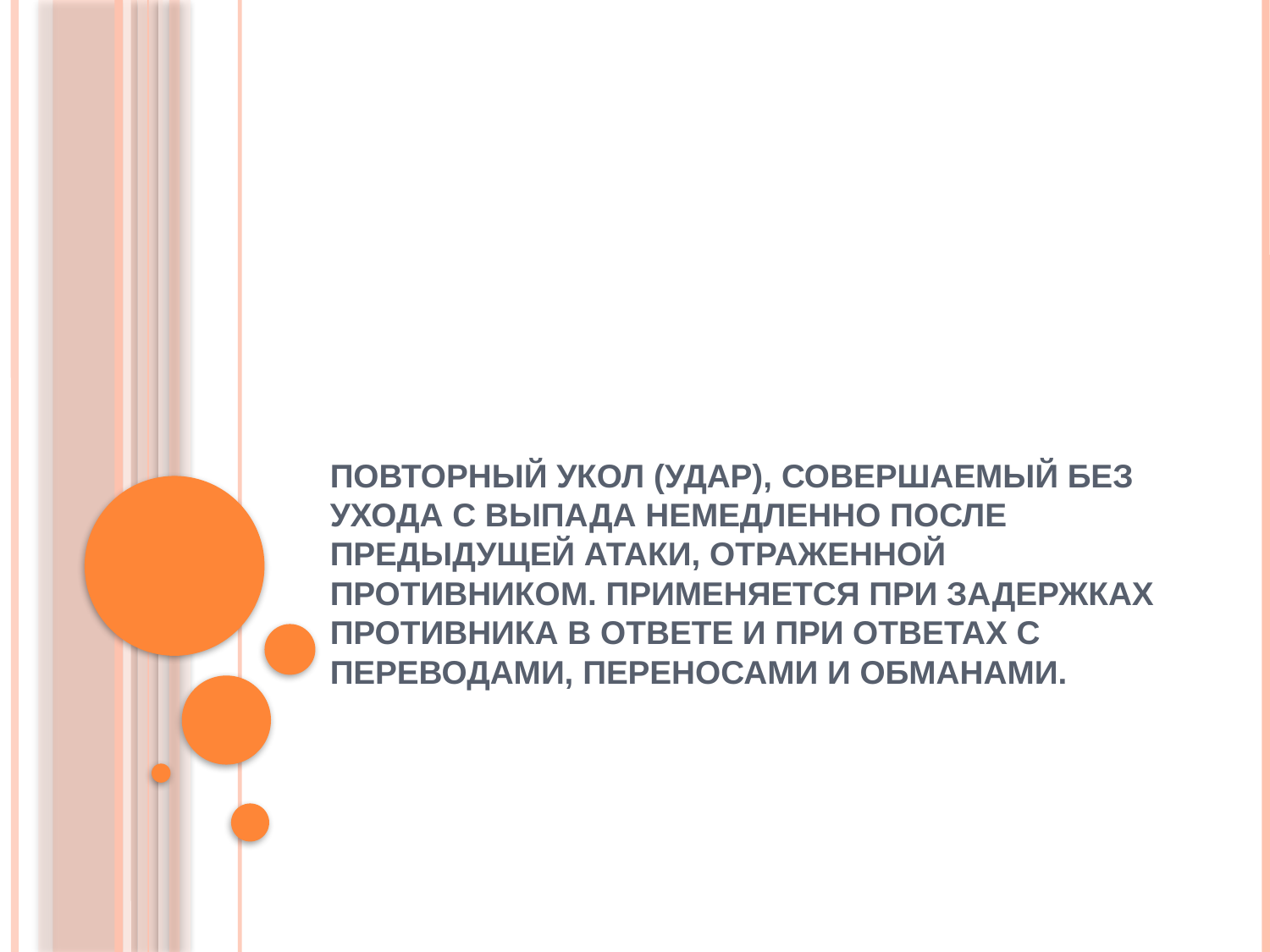

# Повторный укол (удар), совершаемый без ухода с выпада немедленно после предыдущей атаки, отраженной противником. Применяется при задержках противника в ответе и при ответах с переводами, переносами и обманами.